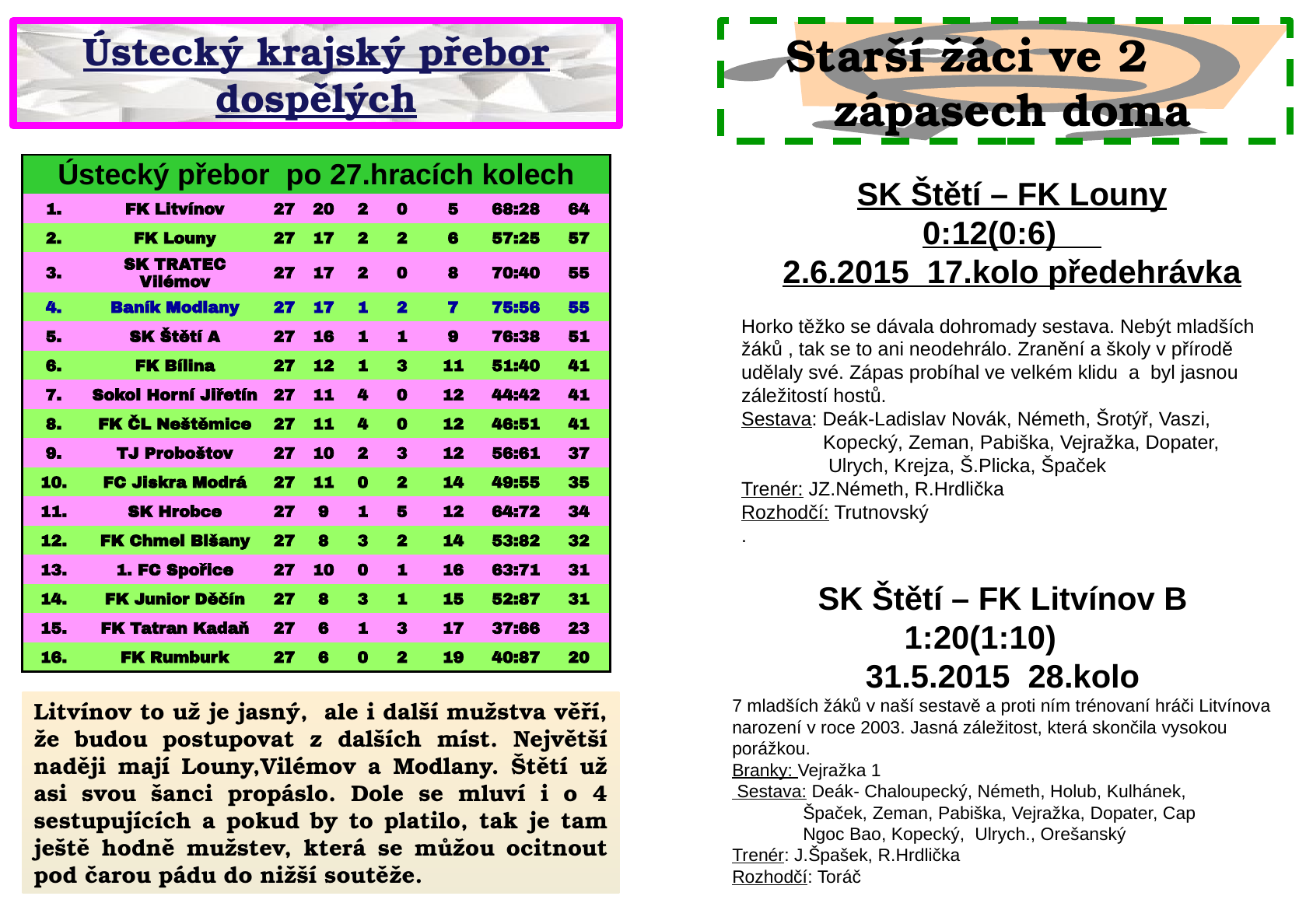

Ústecký krajský přebor dospělých
Starší žáci ve 2
    zápasech doma
| Ústecký přebor po 27.hracích kolech |  |  |  |  |  |  |  |  |
| --- | --- | --- | --- | --- | --- | --- | --- | --- |
| 1. | FK Litvínov | 27 | 20 | 2 | 0 | 5 | 68:28 | 64 |
| 2. | FK Louny | 27 | 17 | 2 | 2 | 6 | 57:25 | 57 |
| 3. | SK TRATEC Vilémov | 27 | 17 | 2 | 0 | 8 | 70:40 | 55 |
| 4. | Baník Modlany | 27 | 17 | 1 | 2 | 7 | 75:56 | 55 |
| 5. | SK Štětí A | 27 | 16 | 1 | 1 | 9 | 76:38 | 51 |
| 6. | FK Bílina | 27 | 12 | 1 | 3 | 11 | 51:40 | 41 |
| 7. | Sokol Horní Jiřetín | 27 | 11 | 4 | 0 | 12 | 44:42 | 41 |
| 8. | FK ČL Neštěmice | 27 | 11 | 4 | 0 | 12 | 46:51 | 41 |
| 9. | TJ Proboštov | 27 | 10 | 2 | 3 | 12 | 56:61 | 37 |
| 10. | FC Jiskra Modrá | 27 | 11 | 0 | 2 | 14 | 49:55 | 35 |
| 11. | SK Hrobce | 27 | 9 | 1 | 5 | 12 | 64:72 | 34 |
| 12. | FK Chmel Blšany | 27 | 8 | 3 | 2 | 14 | 53:82 | 32 |
| 13. | 1. FC Spořice | 27 | 10 | 0 | 1 | 16 | 63:71 | 31 |
| 14. | FK Junior Děčín | 27 | 8 | 3 | 1 | 15 | 52:87 | 31 |
| 15. | FK Tatran Kadaň | 27 | 6 | 1 | 3 | 17 | 37:66 | 23 |
| 16. | FK Rumburk | 27 | 6 | 0 | 2 | 19 | 40:87 | 20 |
SK Štětí – FK Louny
0:12(0:6)
2.6.2015  17.kolo předehrávka

Horko těžko se dávala dohromady sestava. Nebýt mladších žáků , tak se to ani neodehrálo. Zranění a školy v přírodě udělaly své. Zápas probíhal ve velkém klidu  a  byl jasnou záležitostí hostů.
Sestava: Deák-Ladislav Novák, Németh, Šrotýř, Vaszi,
               Kopecký, Zeman, Pabiška, Vejražka, Dopater,
                Ulrych, Krejza, Š.Plicka, Špaček
Trenér: JZ.Németh, R.Hrdlička
Rozhodčí: Trutnovský
.
SK Štětí – FK Litvínov B
1:20(1:10)
31.5.2015  28.kolo
7 mladších žáků v naší sestavě a proti ním trénovaní hráči Litvínova narození v roce 2003. Jasná záležitost, která skončila vysokou porážkou.
Branky: Vejražka 1
 Sestava: Deák- Chaloupecký, Németh, Holub, Kulhánek,
              Špaček, Zeman, Pabiška, Vejražka, Dopater, Cap
              Ngoc Bao, Kopecký,  Ulrych., Orešanský
Trenér: J.Špašek, R.Hrdlička
Rozhodčí: Toráč
Litvínov to už je jasný,  ale i další mužstva věří, že budou postupovat z dalších míst. Největší naději mají Louny,Vilémov a Modlany. Štětí už asi svou šanci propáslo. Dole se mluví i o 4 sestupujících a pokud by to platilo, tak je tam ještě hodně mužstev, která se můžou ocitnout pod čarou pádu do nižší soutěže.